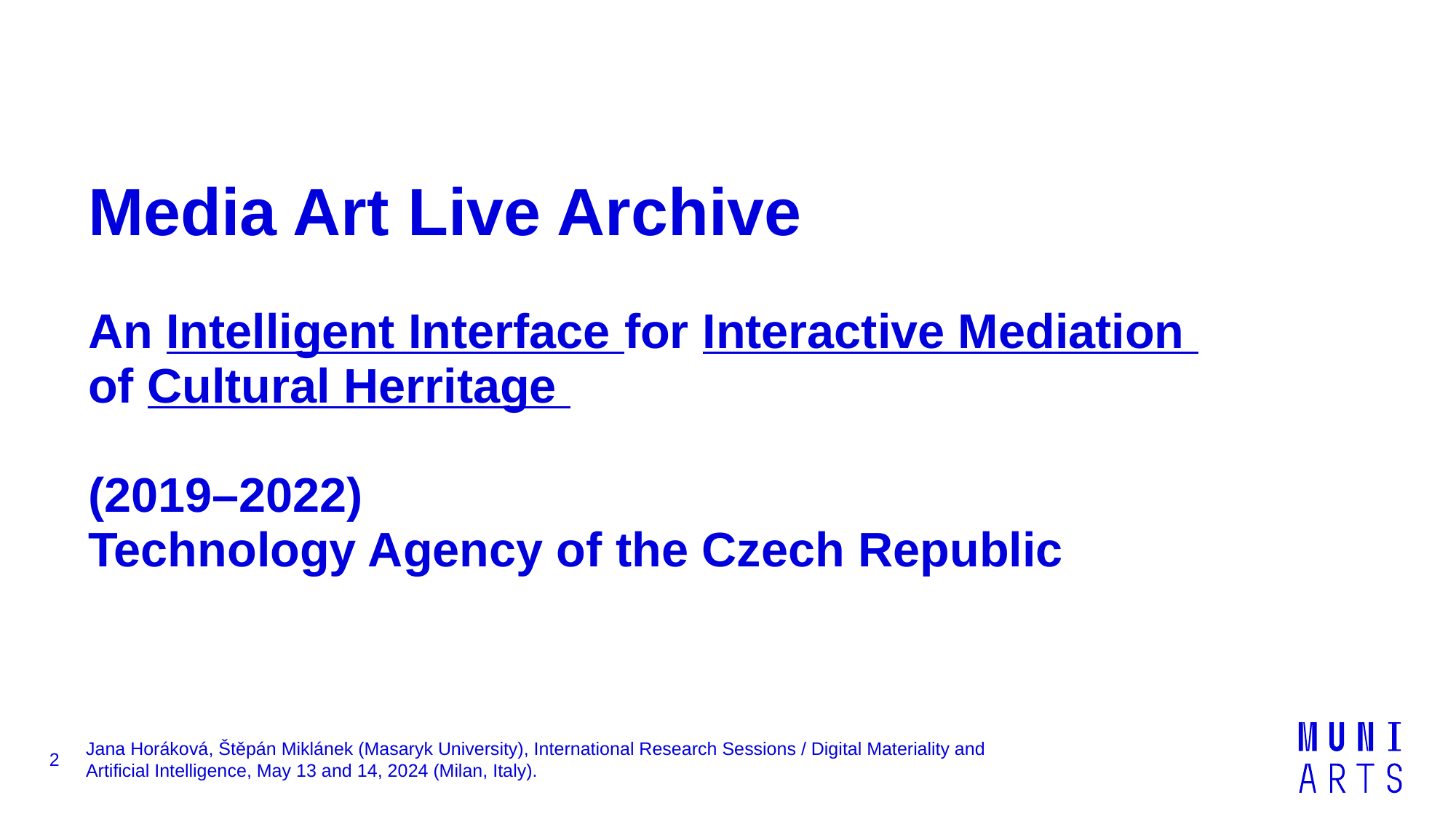

#

Media Art Live Archive

An Intelligent Interface for Interactive Mediation
of Cultural Herritage

(2019–2022)
Technology Agency of the Czech Republic
2
Jana Horáková, Štěpán Miklánek (Masaryk University), International Research Sessions / Digital Materiality and Artificial Intelligence, May 13 and 14, 2024 (Milan, Italy).